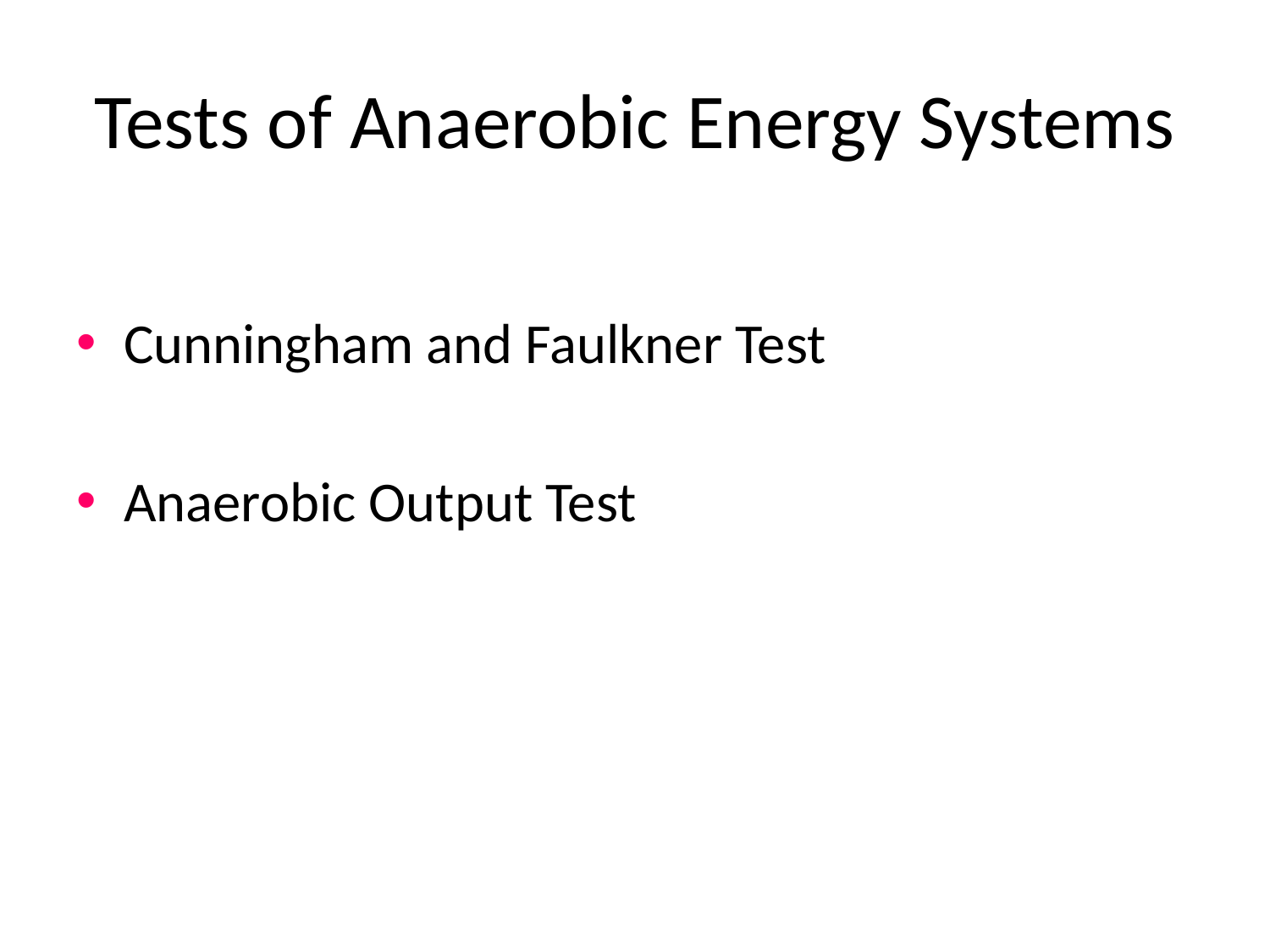

# Tests of Anaerobic Energy Systems

Cunningham and Faulkner Test

Anaerobic Output Test